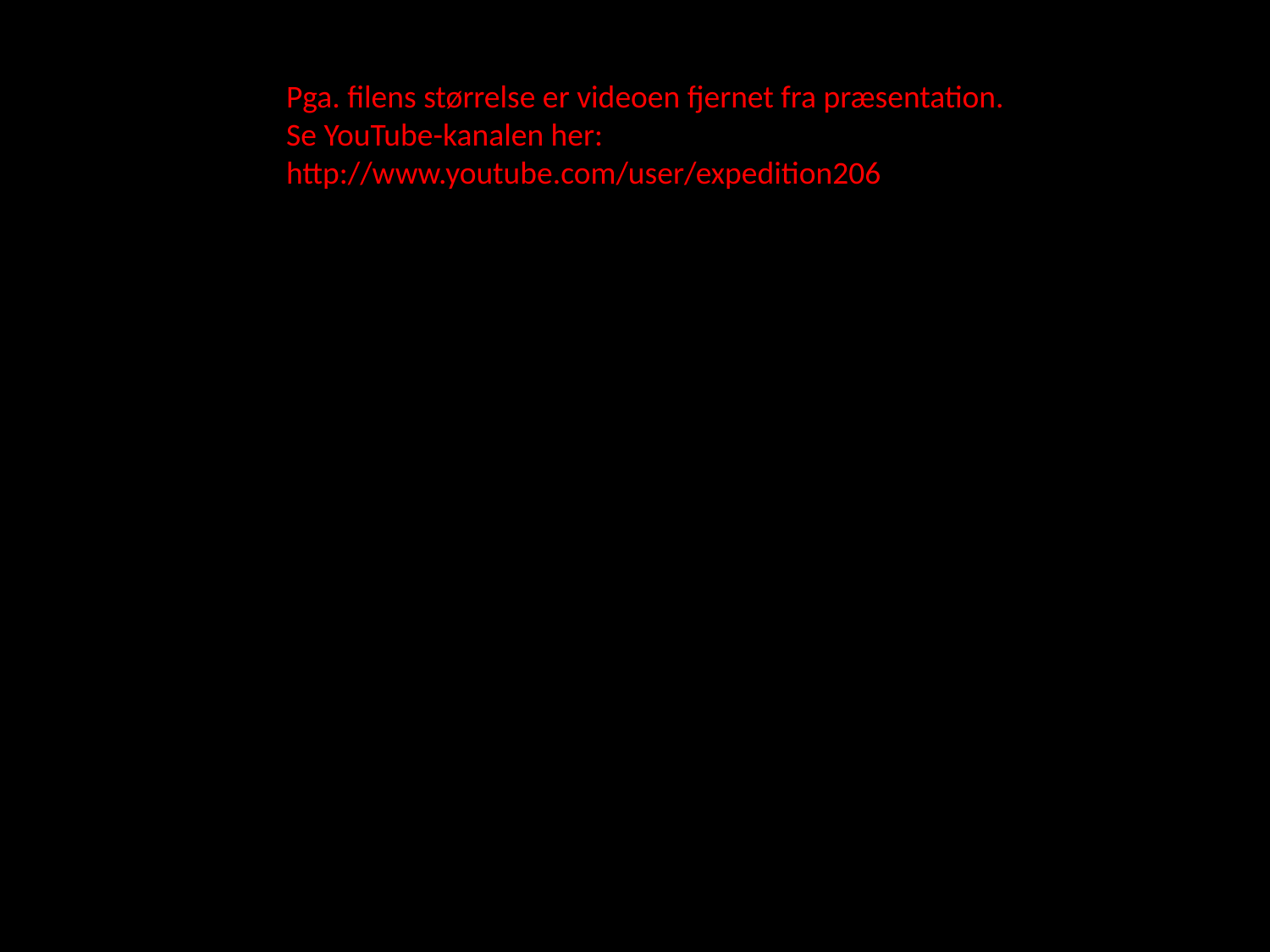

Pga. filens størrelse er videoen fjernet fra præsentation. Se YouTube-kanalen her: http://www.youtube.com/user/expedition206